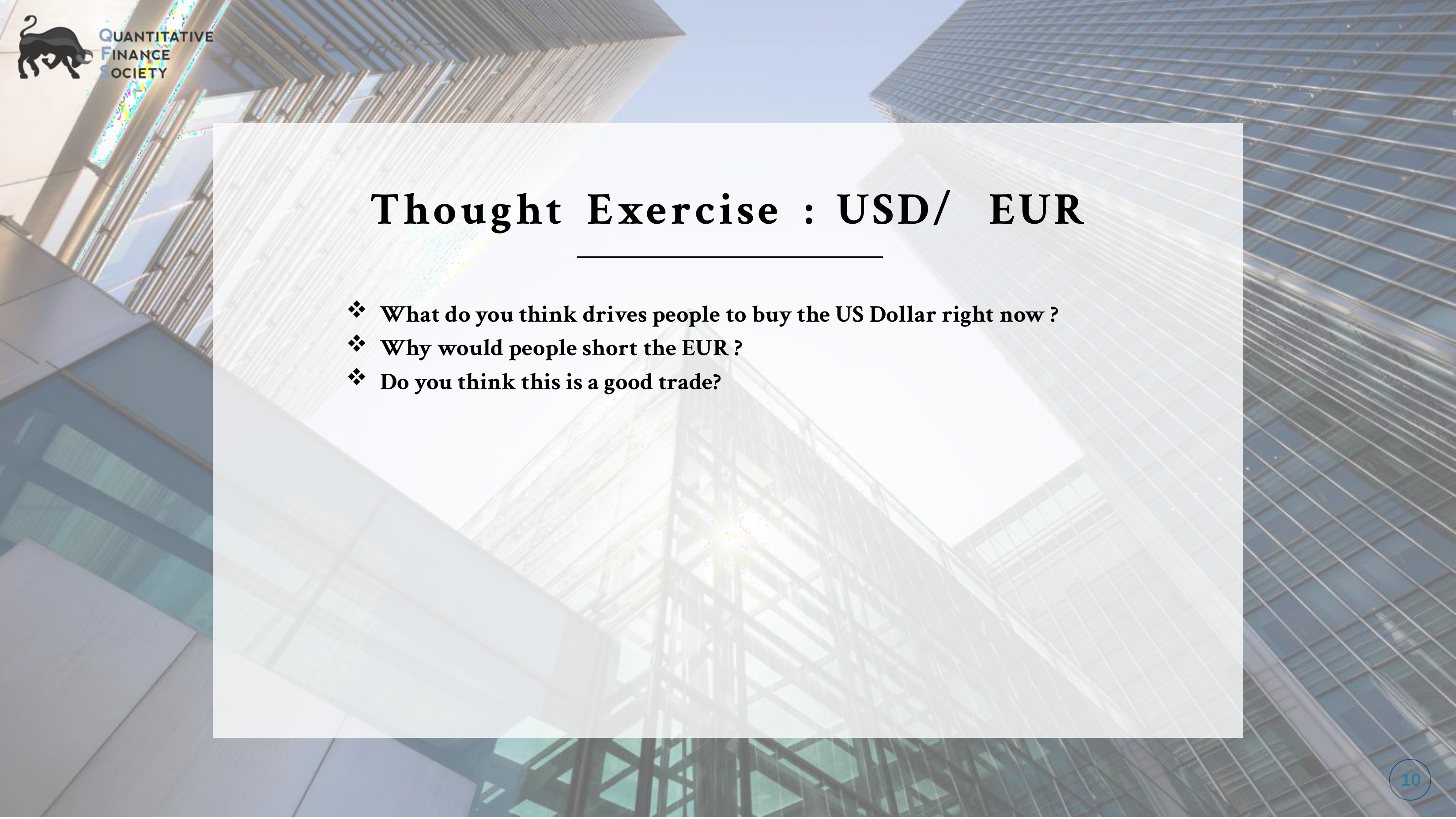

Thought	Exercise	:	USD/	EUR

What do you think drives people to buy the US Dollar right now ?

Why would people short the EUR ?

Do you think this is a good trade?
10